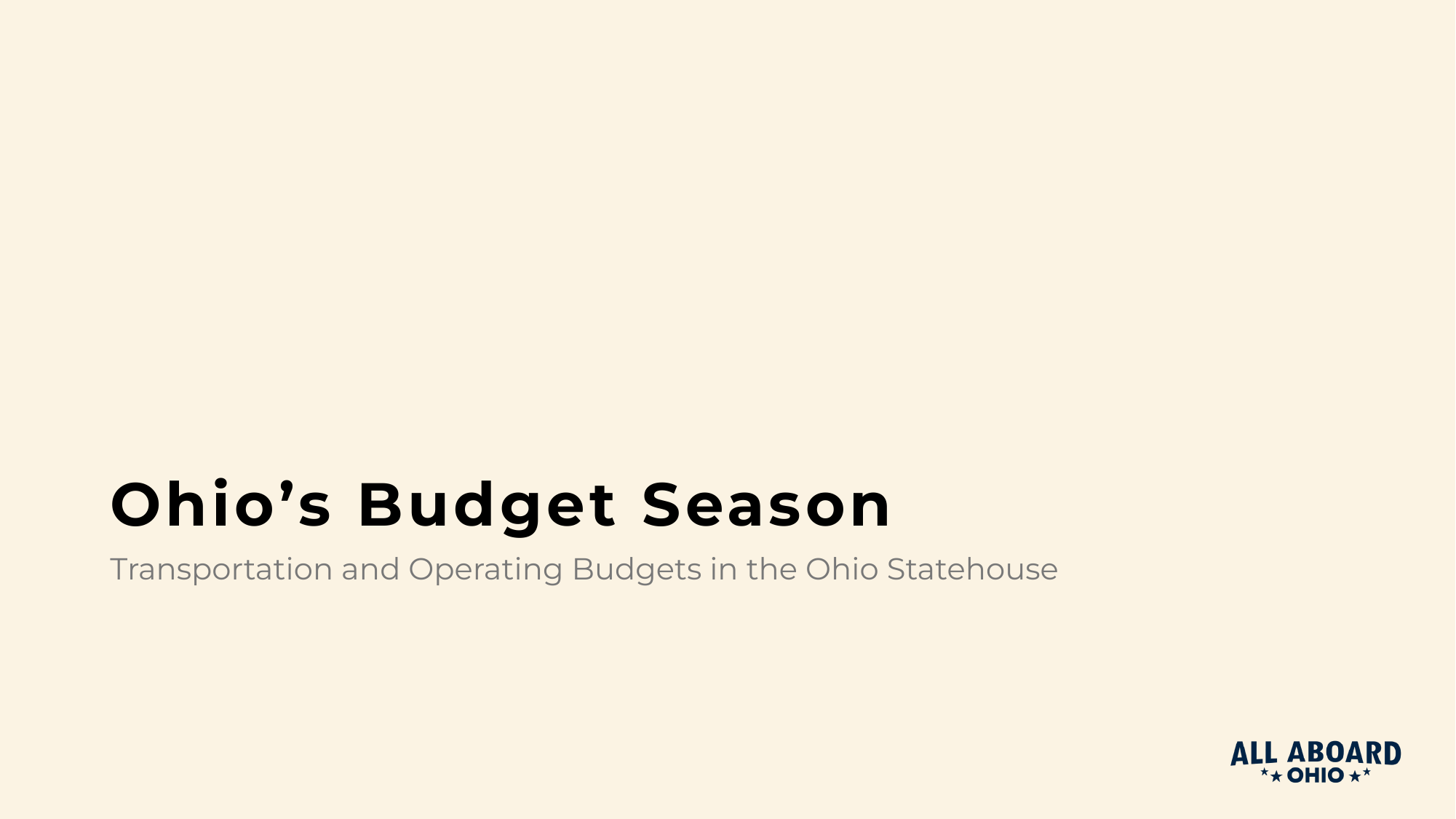

# Ohio’s Budget Season
Transportation and Operating Budgets in the Ohio Statehouse